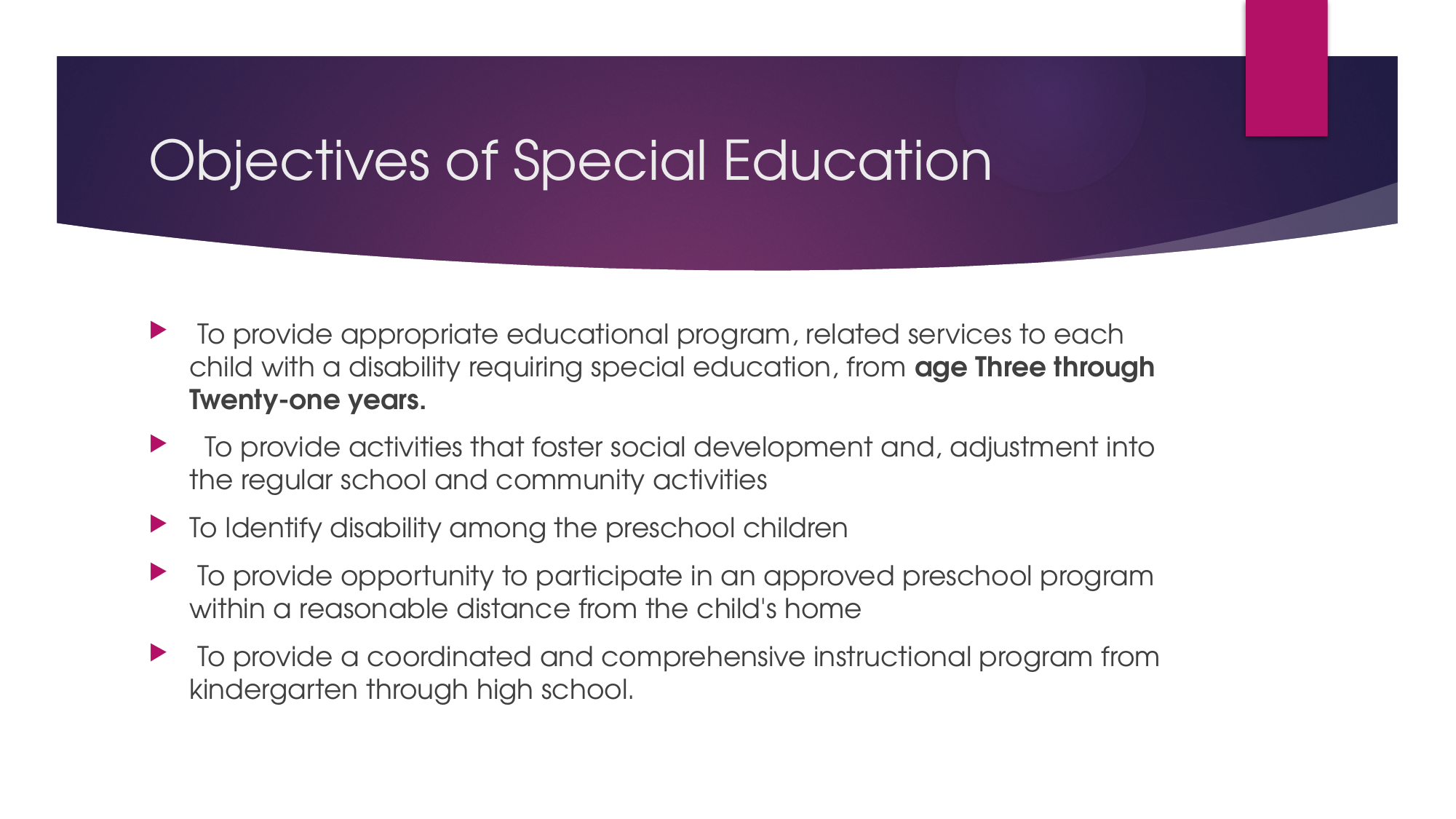

# Objectives of Special Education
 To provide appropriate educational program, related services to each child with a disability requiring special education, from age Three through Twenty-one years.
  To provide activities that foster social development and, adjustment into the regular school and community activities
To Identify disability among the preschool children
 To provide opportunity to participate in an approved preschool program within a reasonable distance from the child's home
 To provide a coordinated and comprehensive instructional program from kindergarten through high school.